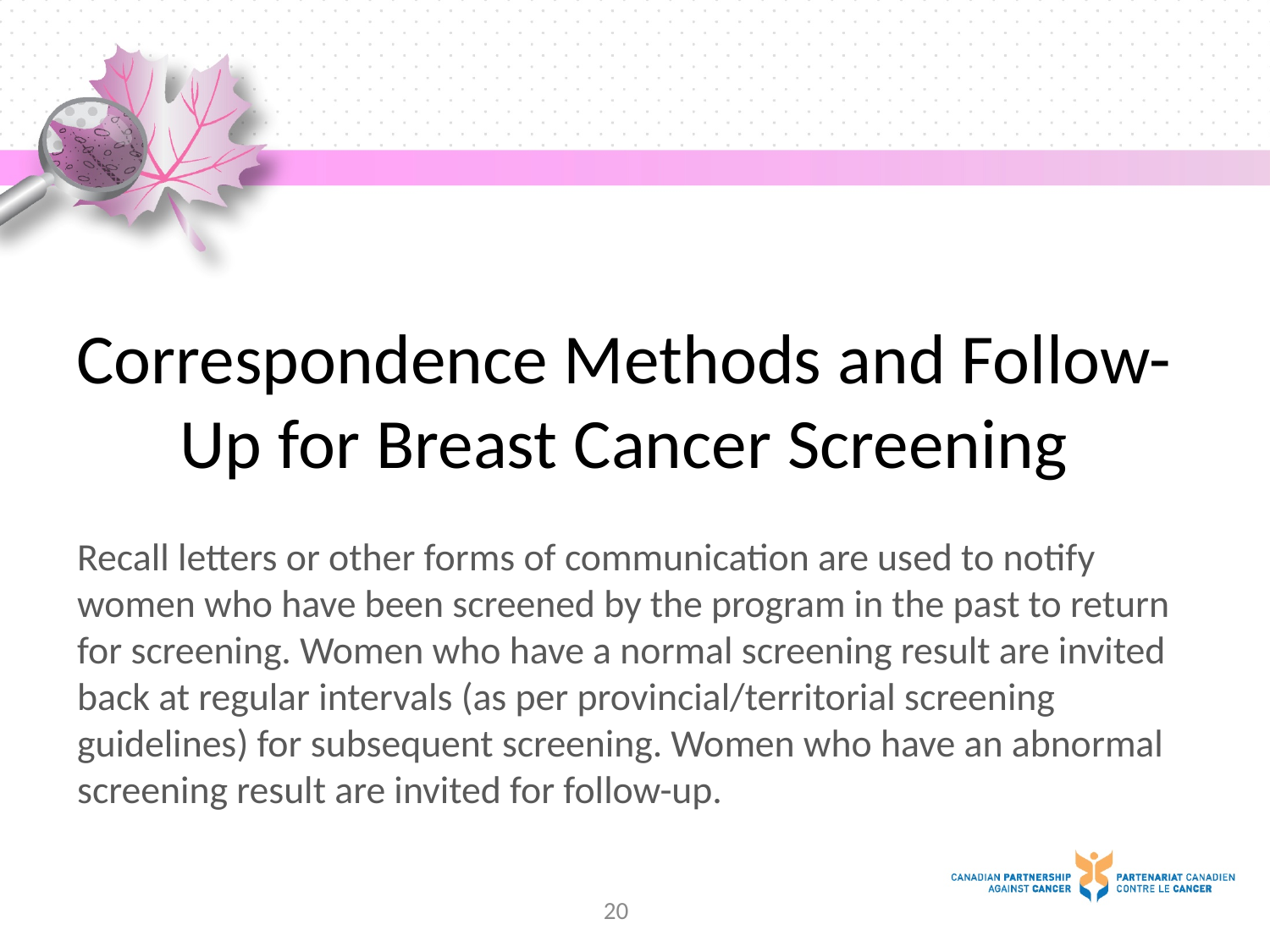

# Correspondence Methods and Follow-Up for Breast Cancer Screening
Recall letters or other forms of communication are used to notify women who have been screened by the program in the past to return for screening. Women who have a normal screening result are invited back at regular intervals (as per provincial/territorial screening guidelines) for subsequent screening. Women who have an abnormal screening result are invited for follow-up.

20